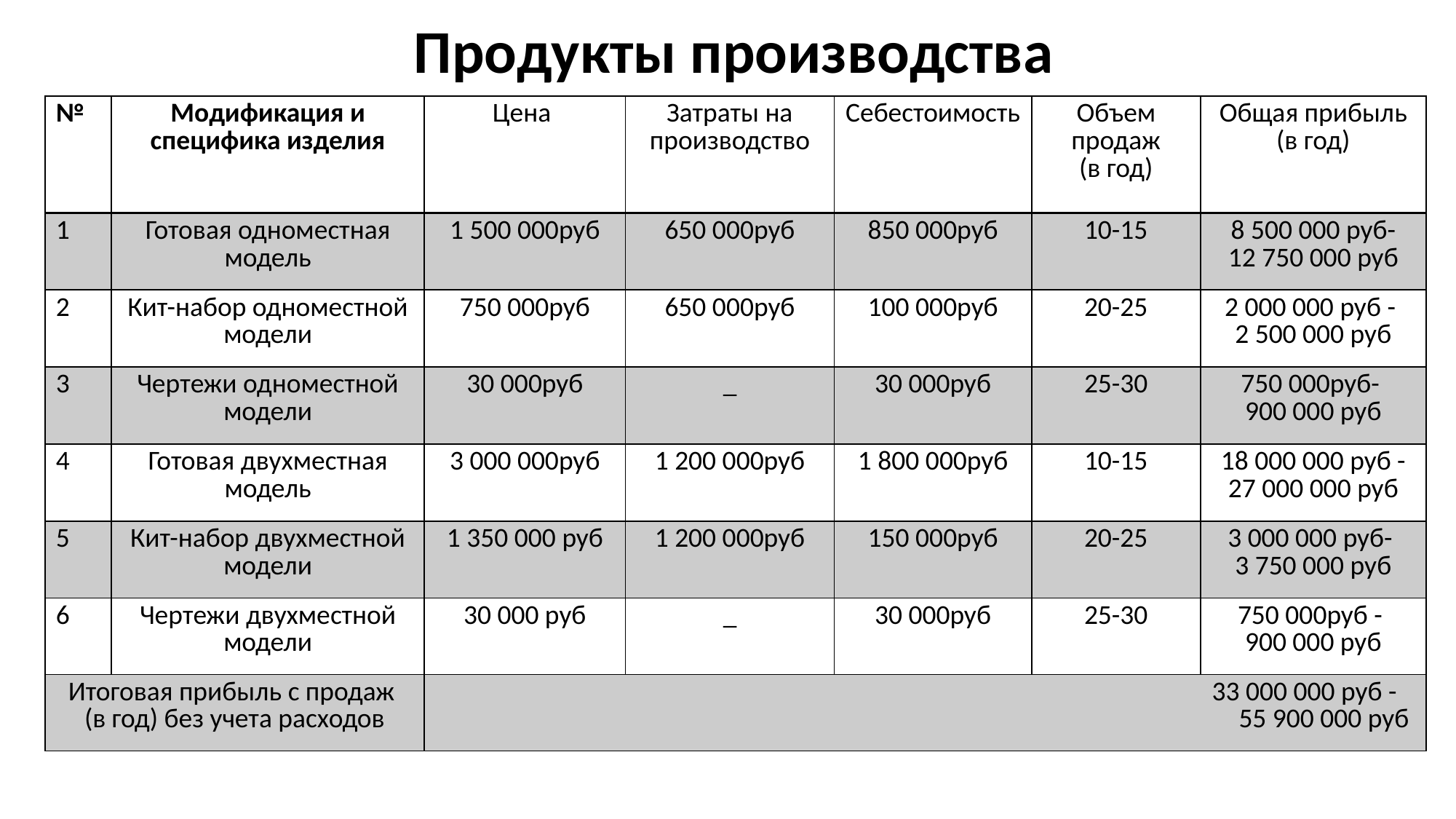

Продукты производства
| № | Модификация и специфика изделия | Цена | Затраты на производство | Себестоимость | Объем продаж (в год) | Общая прибыль (в год) |
| --- | --- | --- | --- | --- | --- | --- |
| 1 | Готовая одноместная модель | 1 500 000руб | 650 000руб | 850 000руб | 10-15 | 8 500 000 руб- 12 750 000 руб |
| 2 | Кит-набор одноместной модели | 750 000руб | 650 000руб | 100 000руб | 20-25 | 2 000 000 руб -  2 500 000 руб |
| 3 | Чертежи одноместной модели | 30 000руб | \_ | 30 000руб | 25-30 | 750 000руб-  900 000 руб |
| 4 | Готовая двухместная модель | 3 000 000руб | 1 200 000руб | 1 800 000руб | 10-15 | 18 000 000 руб - 27 000 000 руб |
| 5 | Кит-набор двухместной модели | 1 350 000 руб | 1 200 000руб | 150 000руб | 20-25 | 3 000 000 руб-  3 750 000 руб |
| 6 | Чертежи двухместной модели | 30 000 руб | \_ | 30 000руб | 25-30 | 750 000руб -  900 000 руб |
| Итоговая прибыль с продаж (в год) без учета расходов |  | 33 000 000 руб -    55 900 000 руб |  |  |  |  |